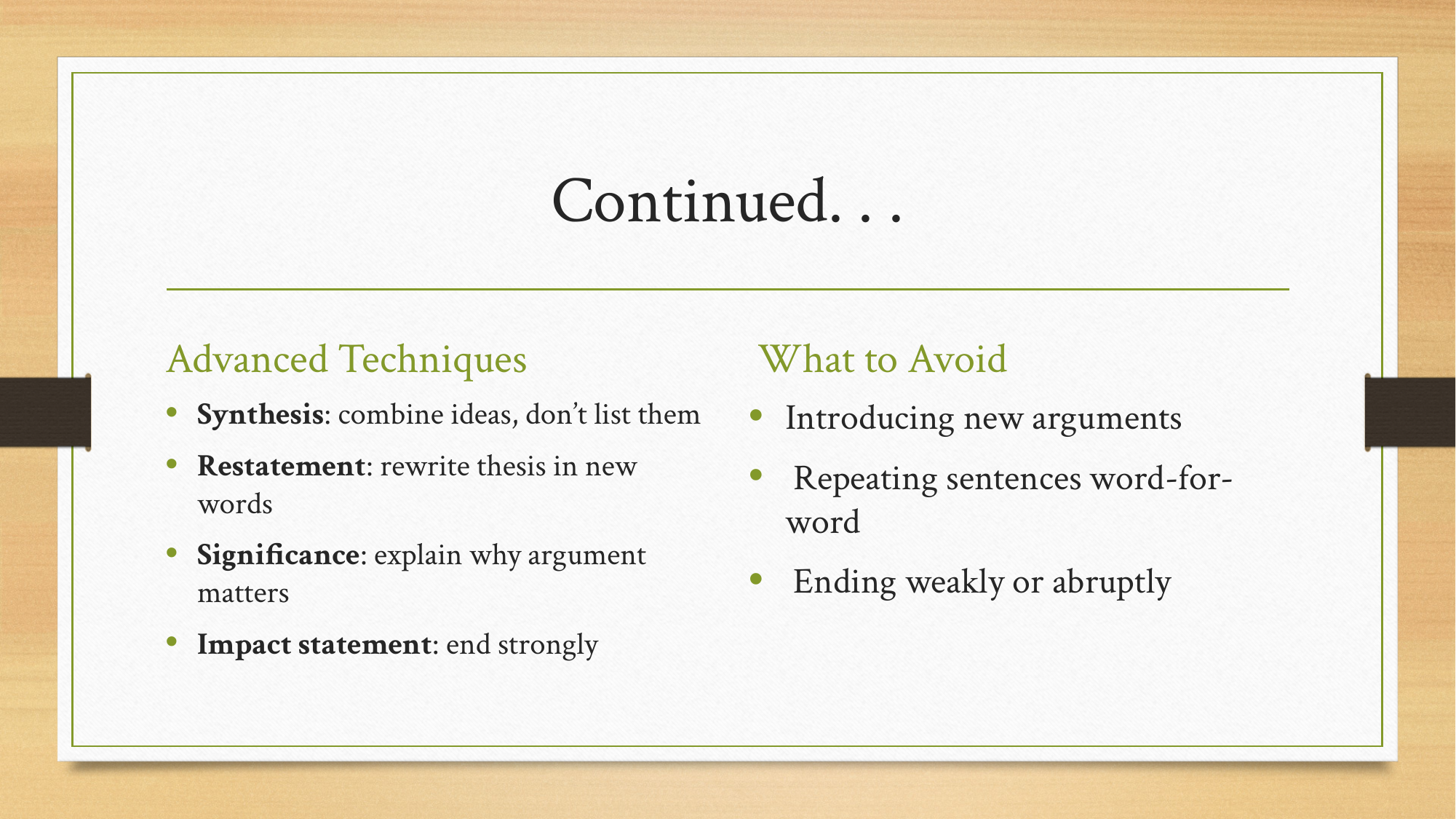

# Continued. . .
Advanced Techniques
 What to Avoid
Synthesis: combine ideas, don’t list them
Restatement: rewrite thesis in new words
Significance: explain why argument matters
Impact statement: end strongly
Introducing new arguments
 Repeating sentences word-for-word
 Ending weakly or abruptly